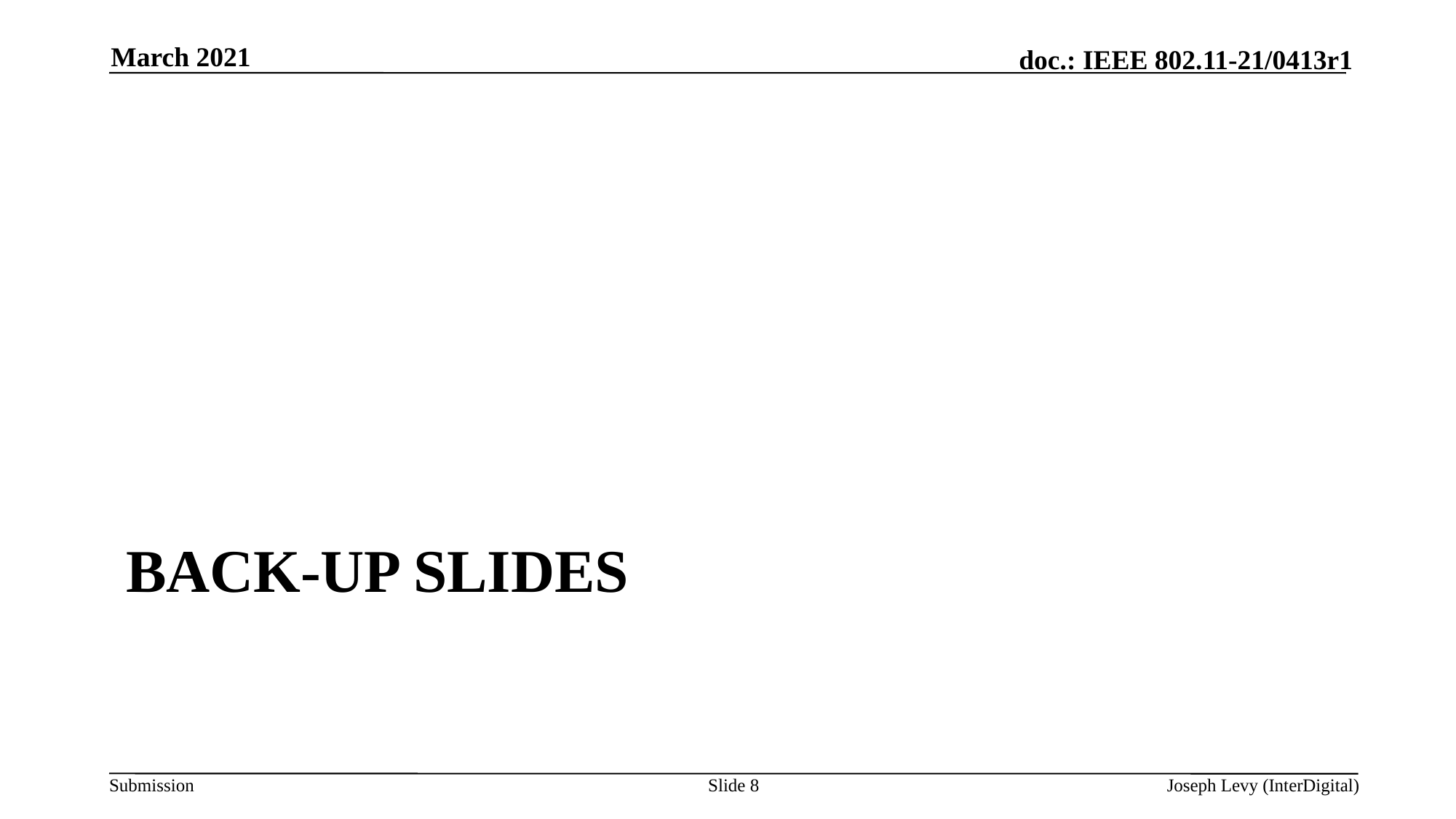

March 2021

CAC place holder
CAC place holder
# Back-up Slides
Slide 8
Joseph Levy (InterDigital)